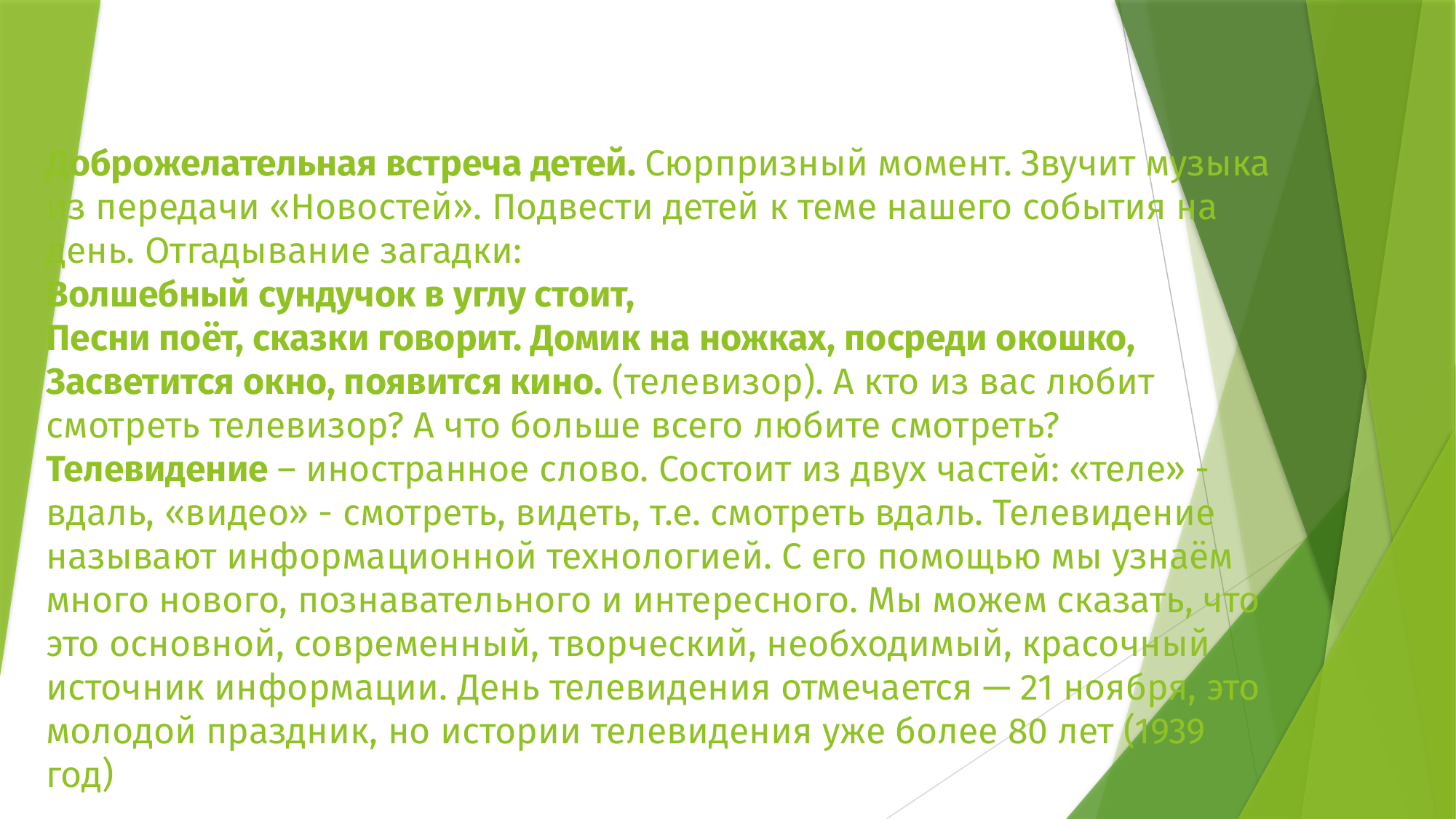

# Доброжелательная встреча детей. Сюрпризный момент. Звучит музыка из передачи «Новостей». Подвести детей к теме нашего события на день. Отгадывание загадки:   Волшебный сундучок в углу стоит, Песни поёт, сказки говорит. Домик на ножках, посреди окошко, Засветится окно, появится кино. (телевизор). А кто из вас любит смотреть телевизор? А что больше всего любите смотреть?   Телевидение – иностранное слово. Состоит из двух частей: «теле» - вдаль, «видео» - смотреть, видеть, т.е. смотреть вдаль. Телевидение называют информационной технологией. С его помощью мы узнаём много нового, познавательного и интересного. Мы можем сказать, что это основной, современный, творческий, необходимый, красочный источник информации. День телевидения отмечается — 21 ноября, это молодой праздник, но истории телевидения уже более 80 лет (1939 год)